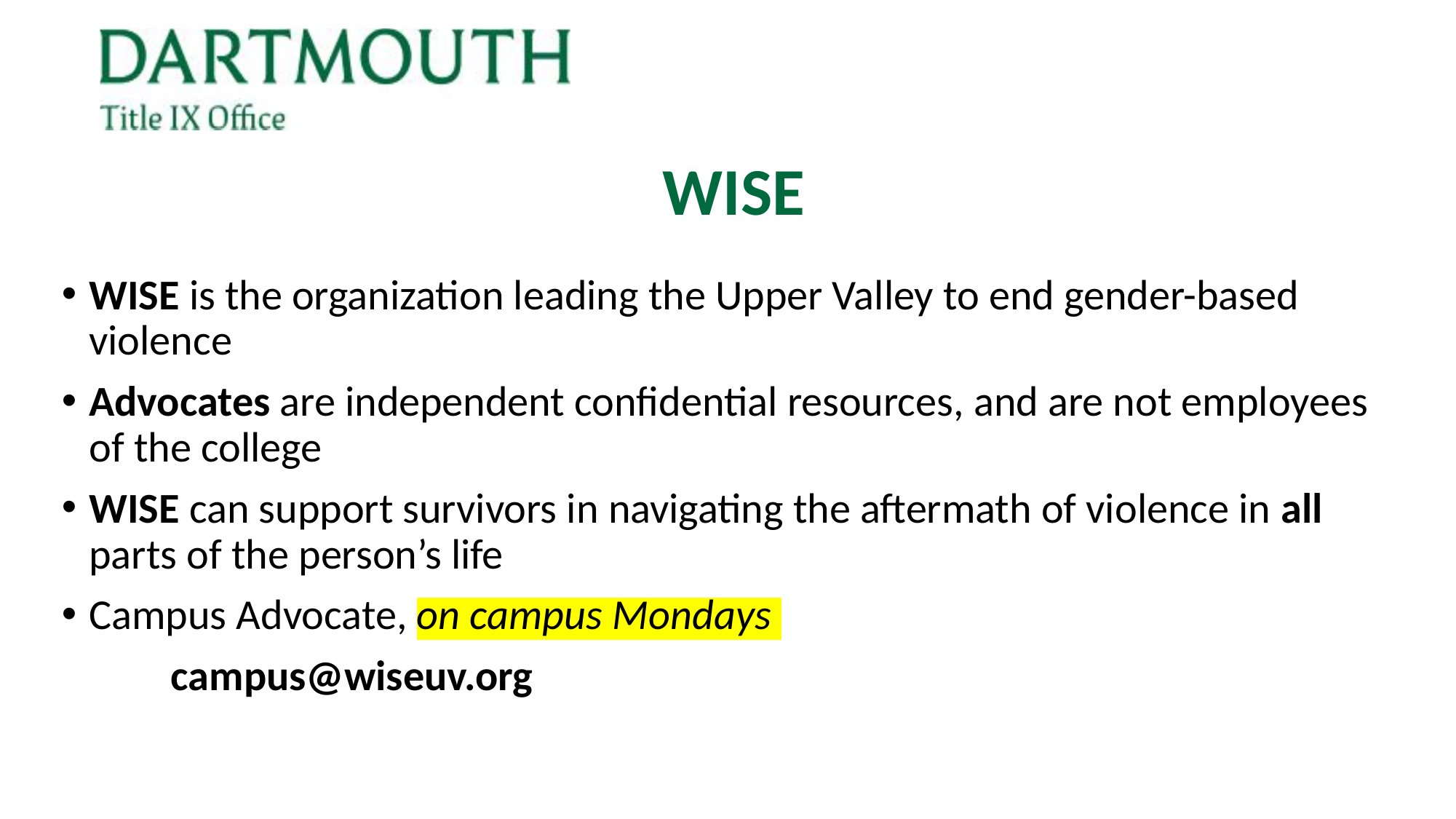

WISE

WISE is the organization leading the Upper Valley to end gender-based violence
Advocates are independent confidential resources, and are not employees of the college
WISE can support survivors in navigating the aftermath of violence in all parts of the person’s life
Campus Advocate, on campus Mondays
	campus@wiseuv.org